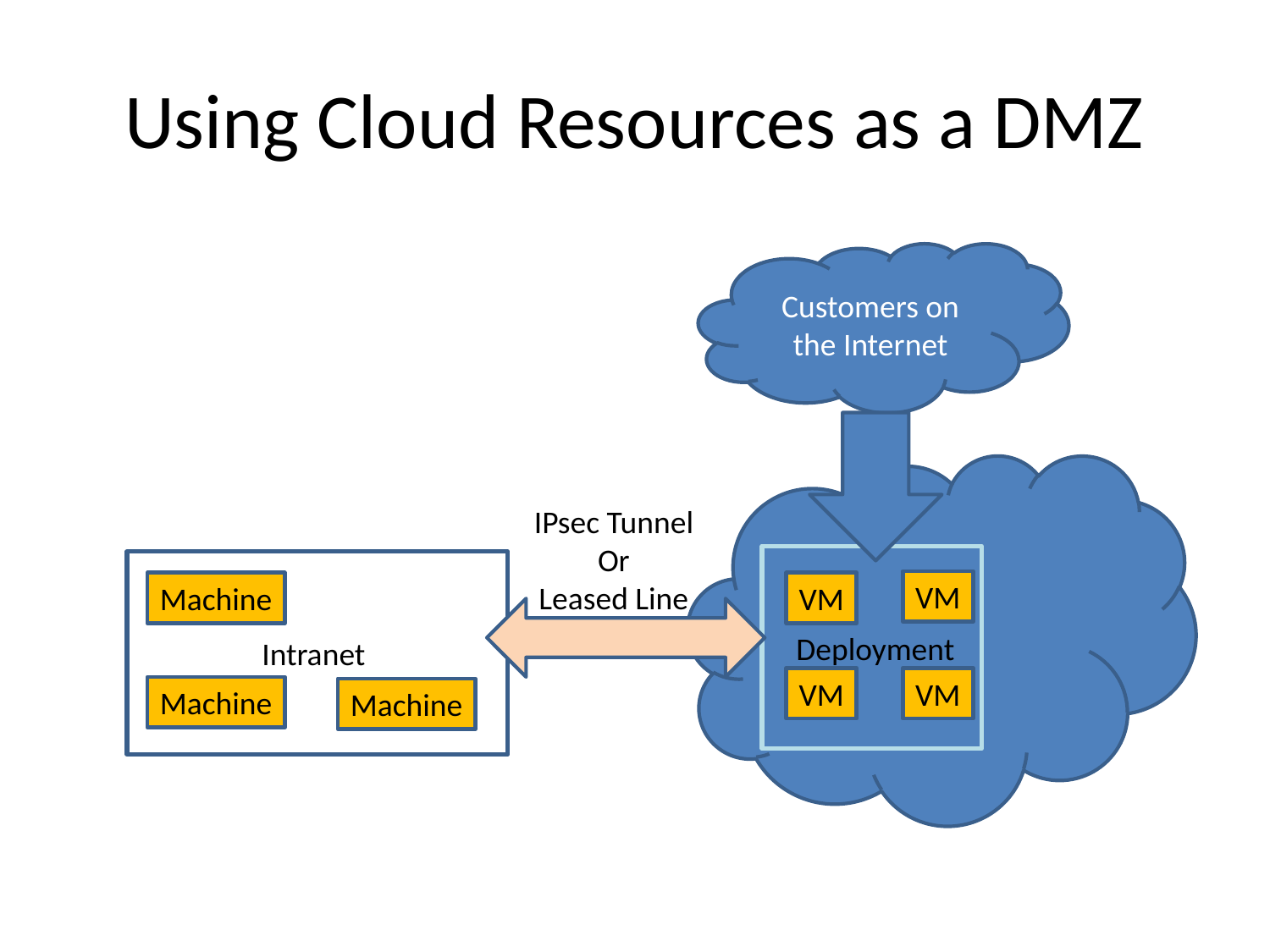

# Using Cloud Resources as a DMZ

Customers on the Internet

IPsec Tunnel
Or
Leased Line

   Deployment

                 Intranet

Machine
Machine
Machine
VM
VM

VM
VM